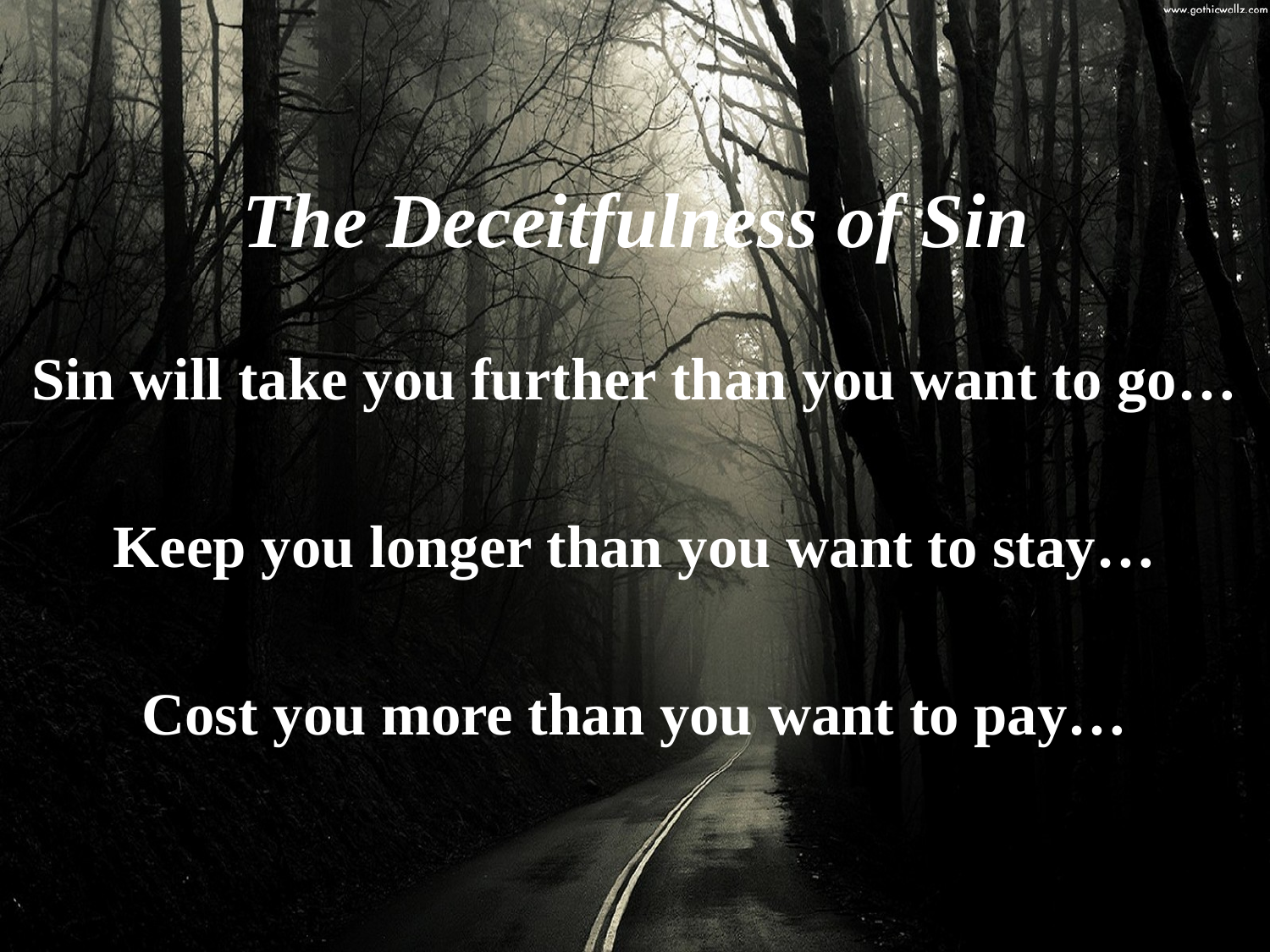

# The Deceitfulness of Sin

Sin will take you further than you want to go…

Keep you longer than you want to stay…

Cost you more than you want to pay…